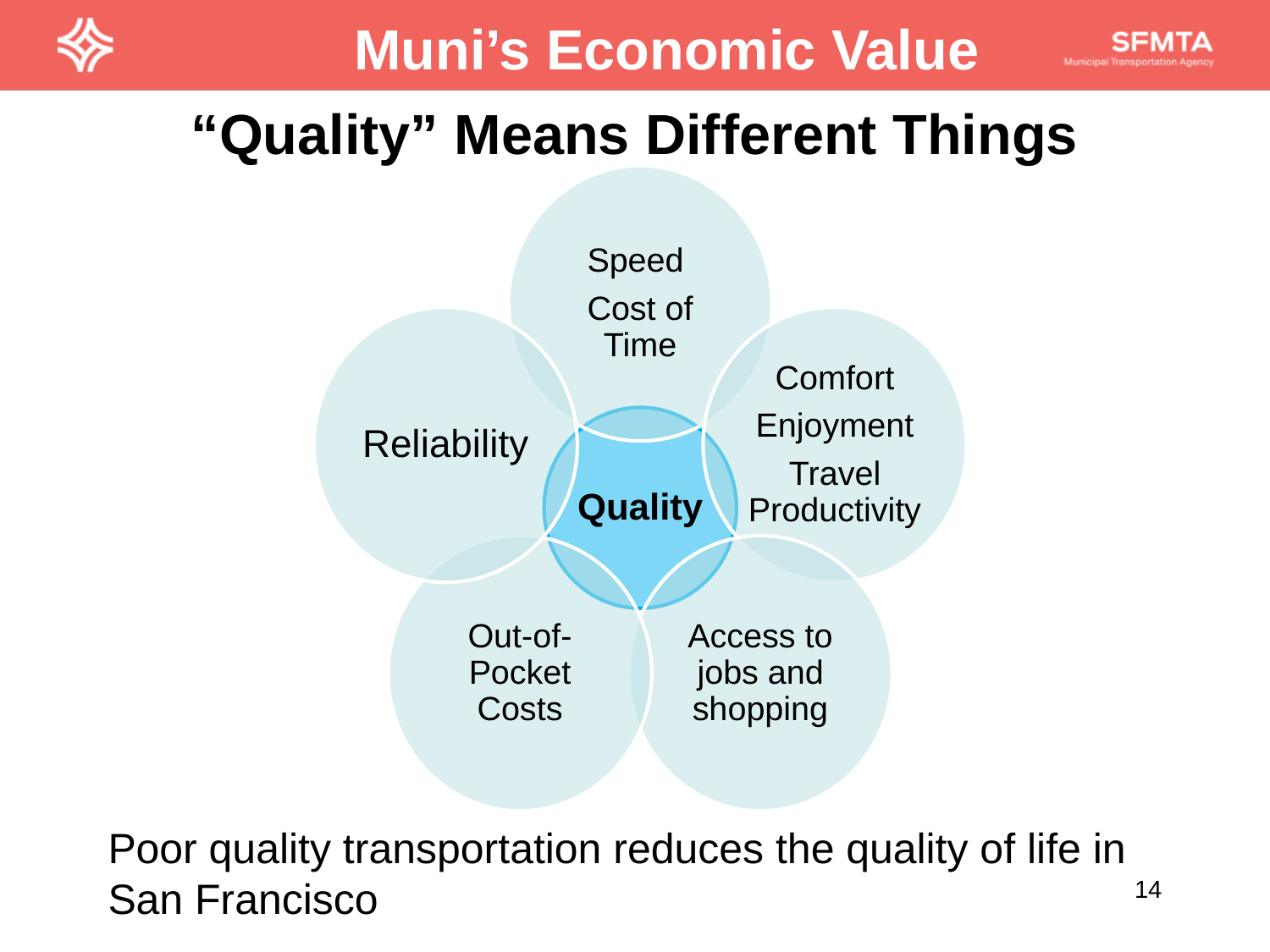

Muni’s Economic Value
# “Quality” Means Different Things
Quality
Speed
Cost of Time
Comfort
Enjoyment
Travel Productivity
Access to jobs and shopping
Out-of-Pocket Costs
Reliability
Poor quality transportation reduces the quality of life in San Francisco
14